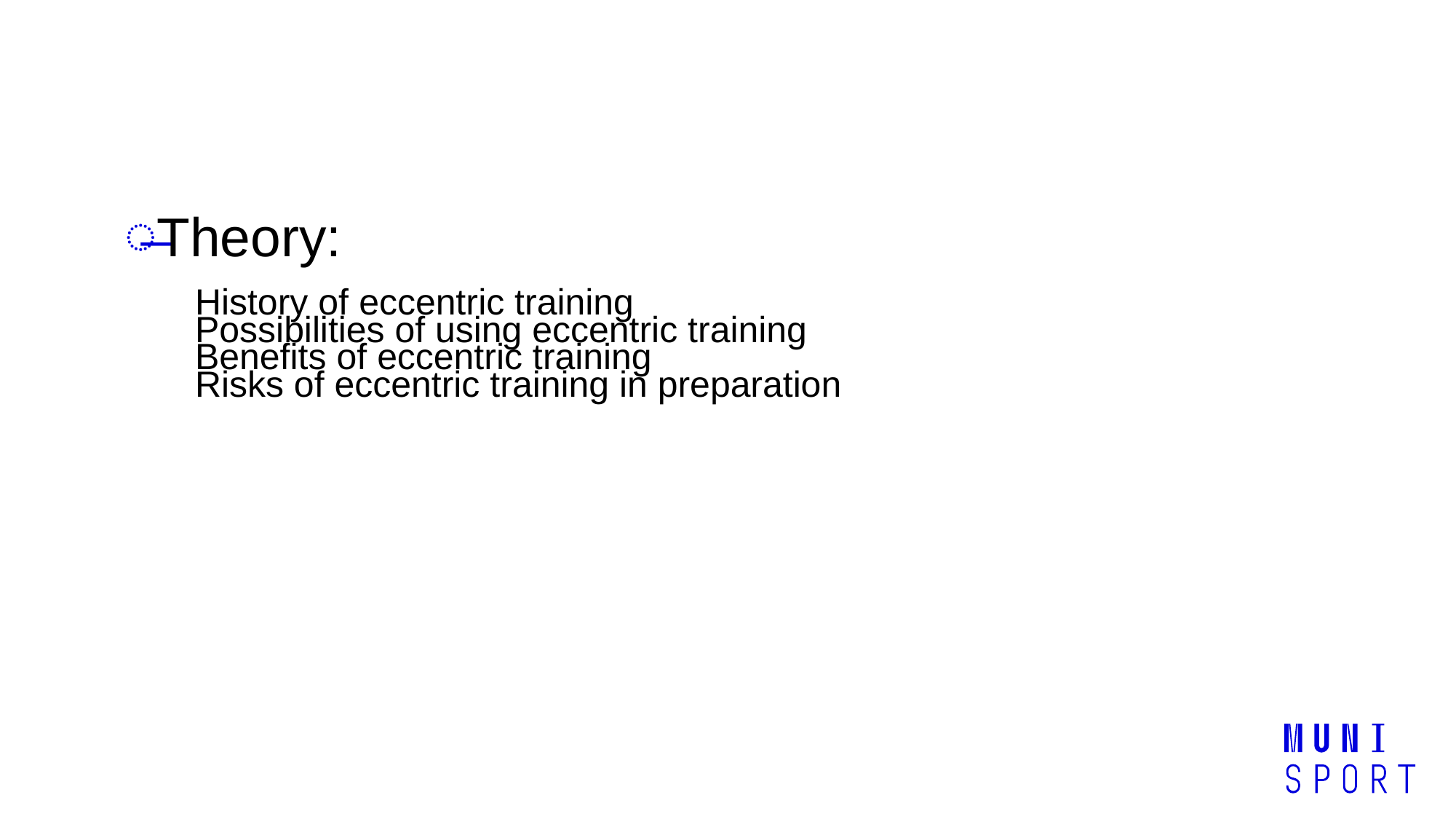

# Lecture structure
Theory:

History of eccentric training
Possibilities of using eccentric training
Benefits of eccentric training
Risks of eccentric training in preparation